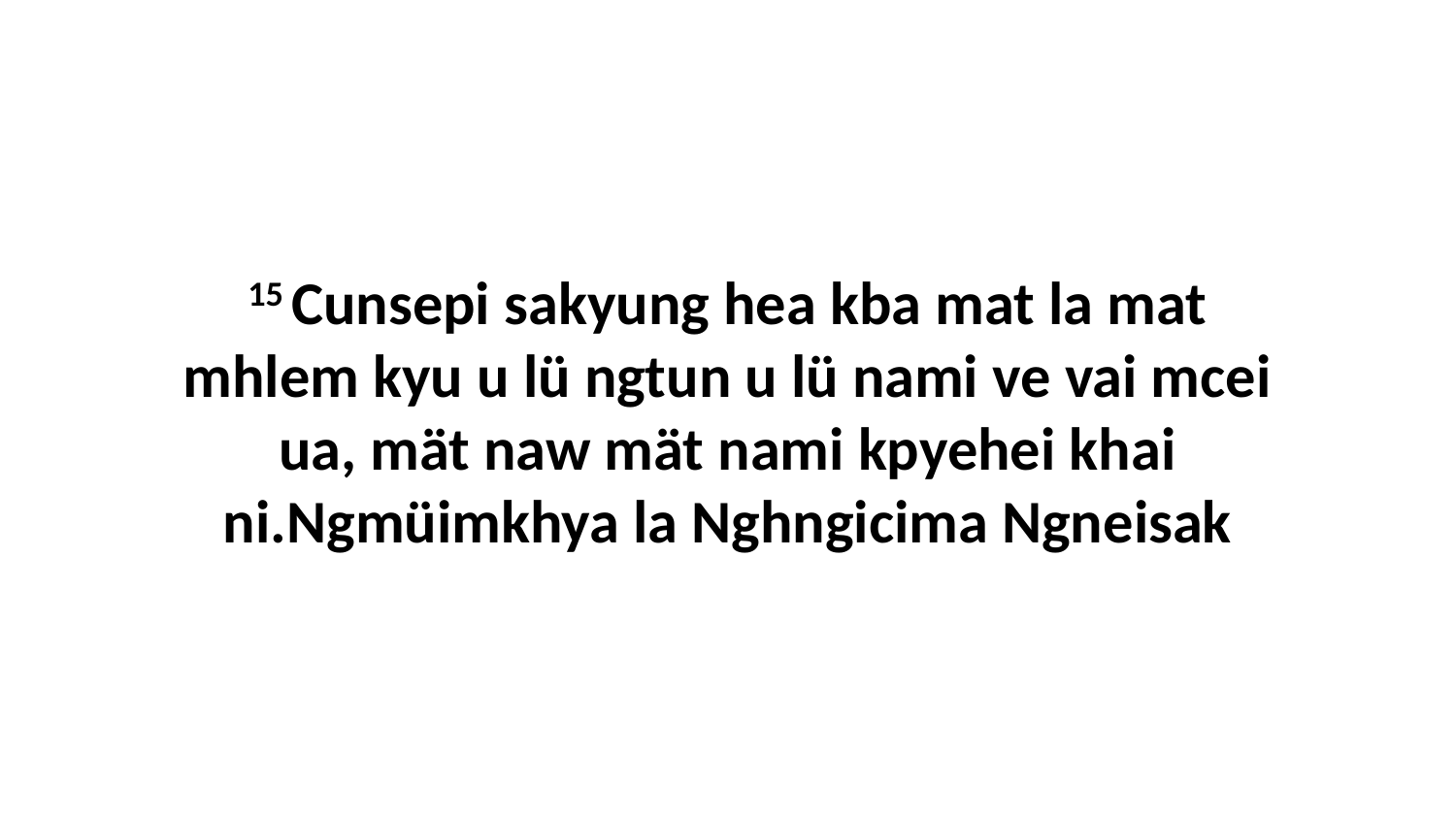

15 Cunsepi sakyung hea kba mat la mat mhlem kyu u lü ngtun u lü nami ve vai mcei ua, mät naw mät nami kpyehei khai ni.Ngmüimkhya la Nghngicima Ngneisak